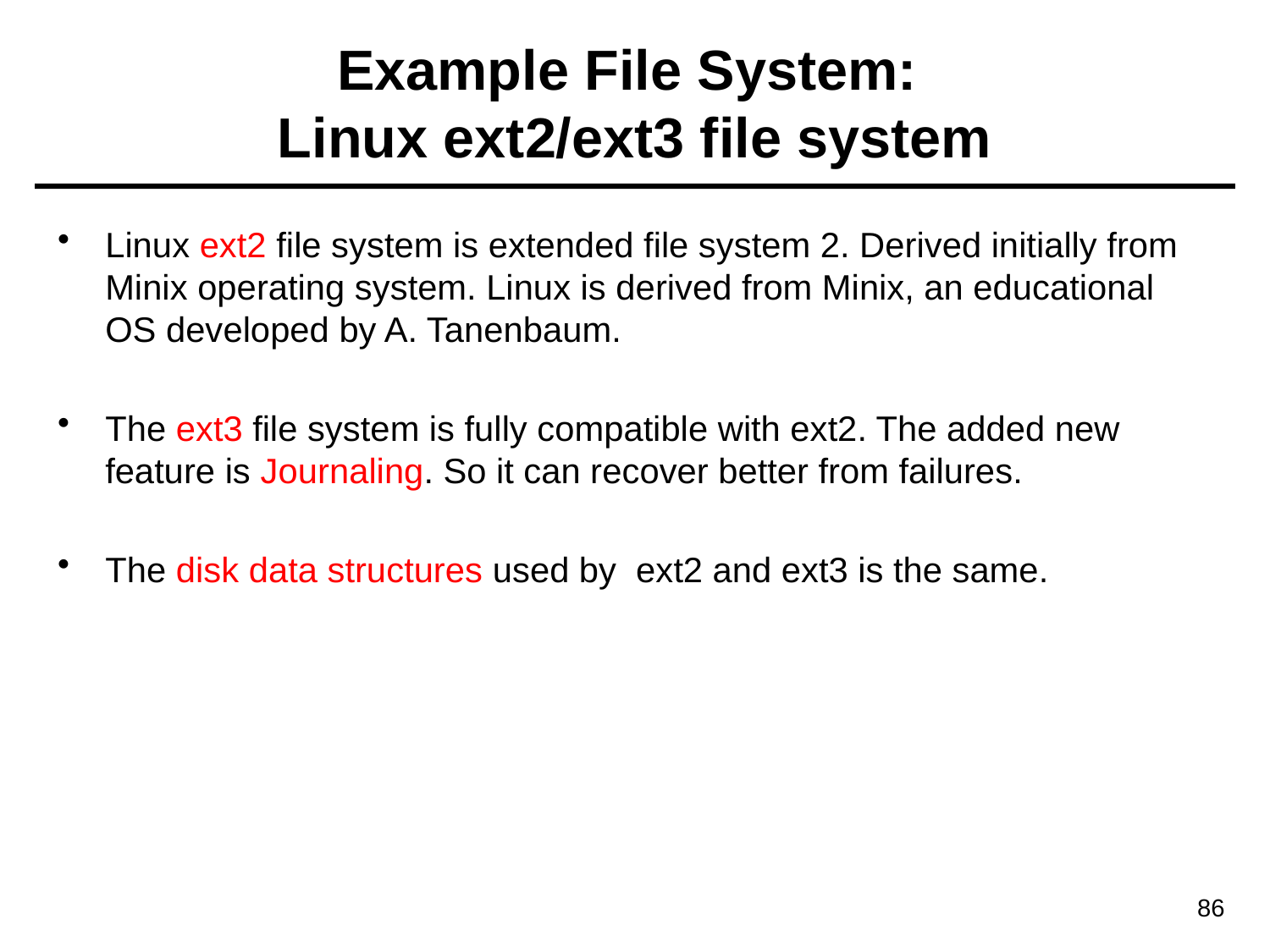

# Example File System: Linux ext2/ext3 file system
Linux ext2 file system is extended file system 2. Derived initially from Minix operating system. Linux is derived from Minix, an educational OS developed by A. Tanenbaum.

The ext3 file system is fully compatible with ext2. The added new feature is Journaling. So it can recover better from failures.

The disk data structures used by  ext2 and ext3 is the same.

86